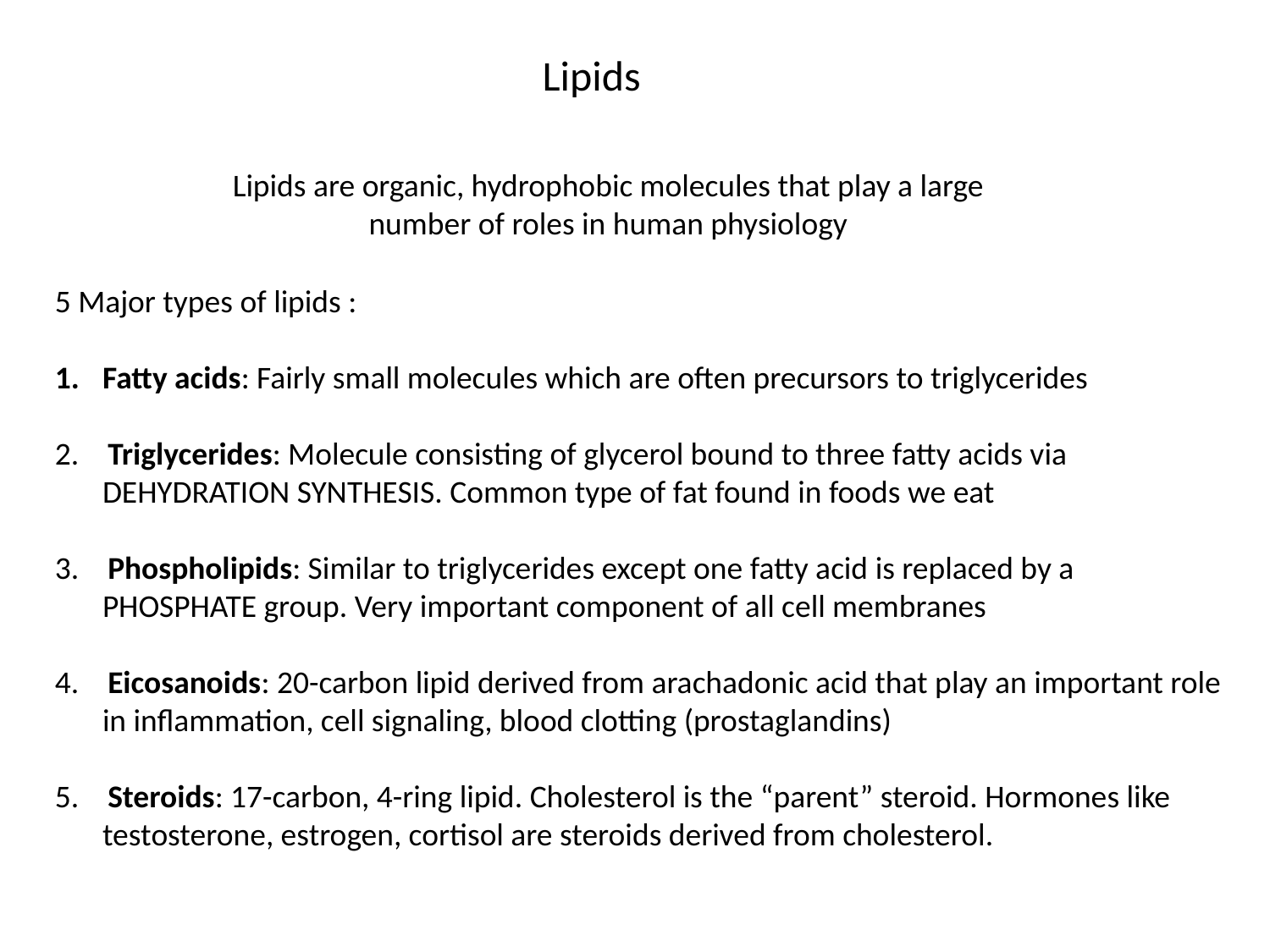

Lipids
Lipids are organic, hydrophobic molecules that play a large number of roles in human physiology
5 Major types of lipids :

Fatty acids: Fairly small molecules which are often precursors to triglycerides

2.    Triglycerides: Molecule consisting of glycerol bound to three fatty acids via DEHYDRATION SYNTHESIS. Common type of fat found in foods we eat

3.    Phospholipids: Similar to triglycerides except one fatty acid is replaced by a PHOSPHATE group. Very important component of all cell membranes

4.    Eicosanoids: 20-carbon lipid derived from arachadonic acid that play an important role in inflammation, cell signaling, blood clotting (prostaglandins)

5.    Steroids: 17-carbon, 4-ring lipid. Cholesterol is the “parent” steroid. Hormones like testosterone, estrogen, cortisol are steroids derived from cholesterol.